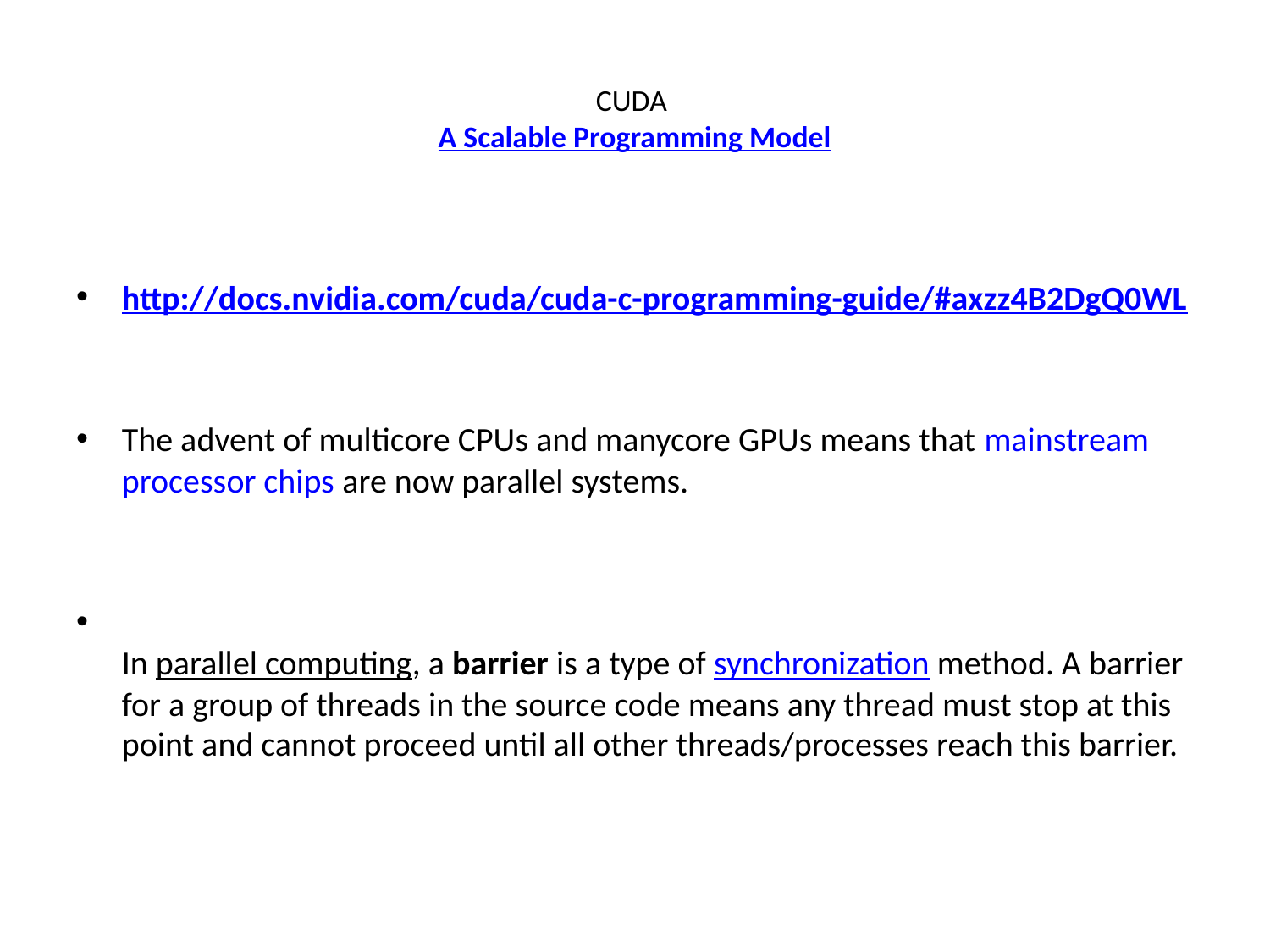

# CUDA A Scalable Programming Model

http://docs.nvidia.com/cuda/cuda-c-programming-guide/#axzz4B2DgQ0WL

The advent of multicore CPUs and manycore GPUs means that mainstream processor chips are now parallel systems.

In parallel computing, a barrier is a type of synchronization method. A barrier for a group of threads in the source code means any thread must stop at this point and cannot proceed until all other threads/processes reach this barrier.